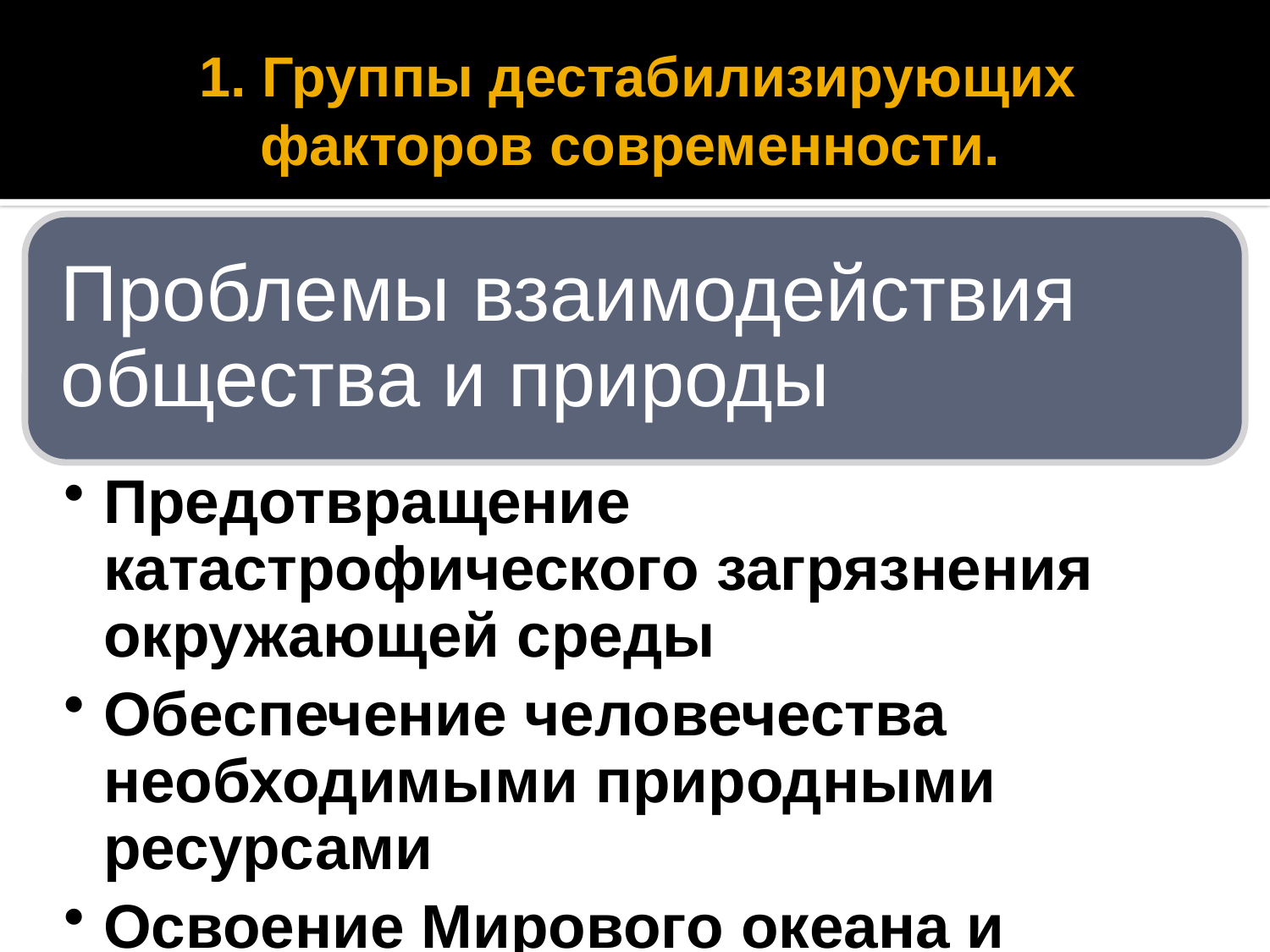

# 1. Группы дестабилизирующих факторов современности.
Проблемы взаимодействия общества и природы
Предотвращение катастрофического загрязнения окружающей среды
Обеспечение человечества необходимыми природными ресурсами
Освоение Мирового океана и космического пространства